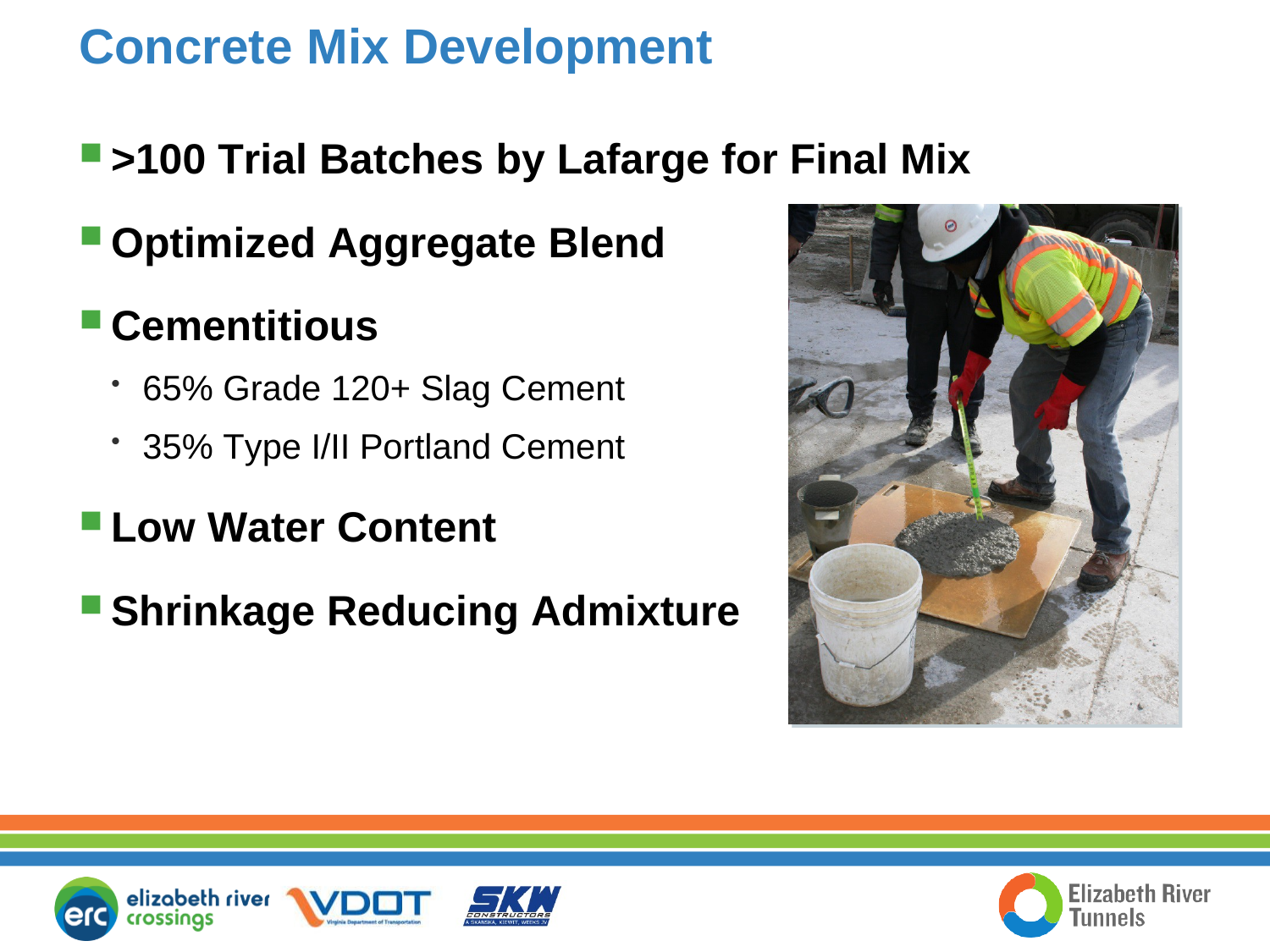

# Concrete Mix Development
>100 Trial Batches by Lafarge for Final Mix
Optimized Aggregate Blend
Cementitious
65% Grade 120+ Slag Cement
35% Type I/II Portland Cement

Low Water Content
Shrinkage Reducing Admixture